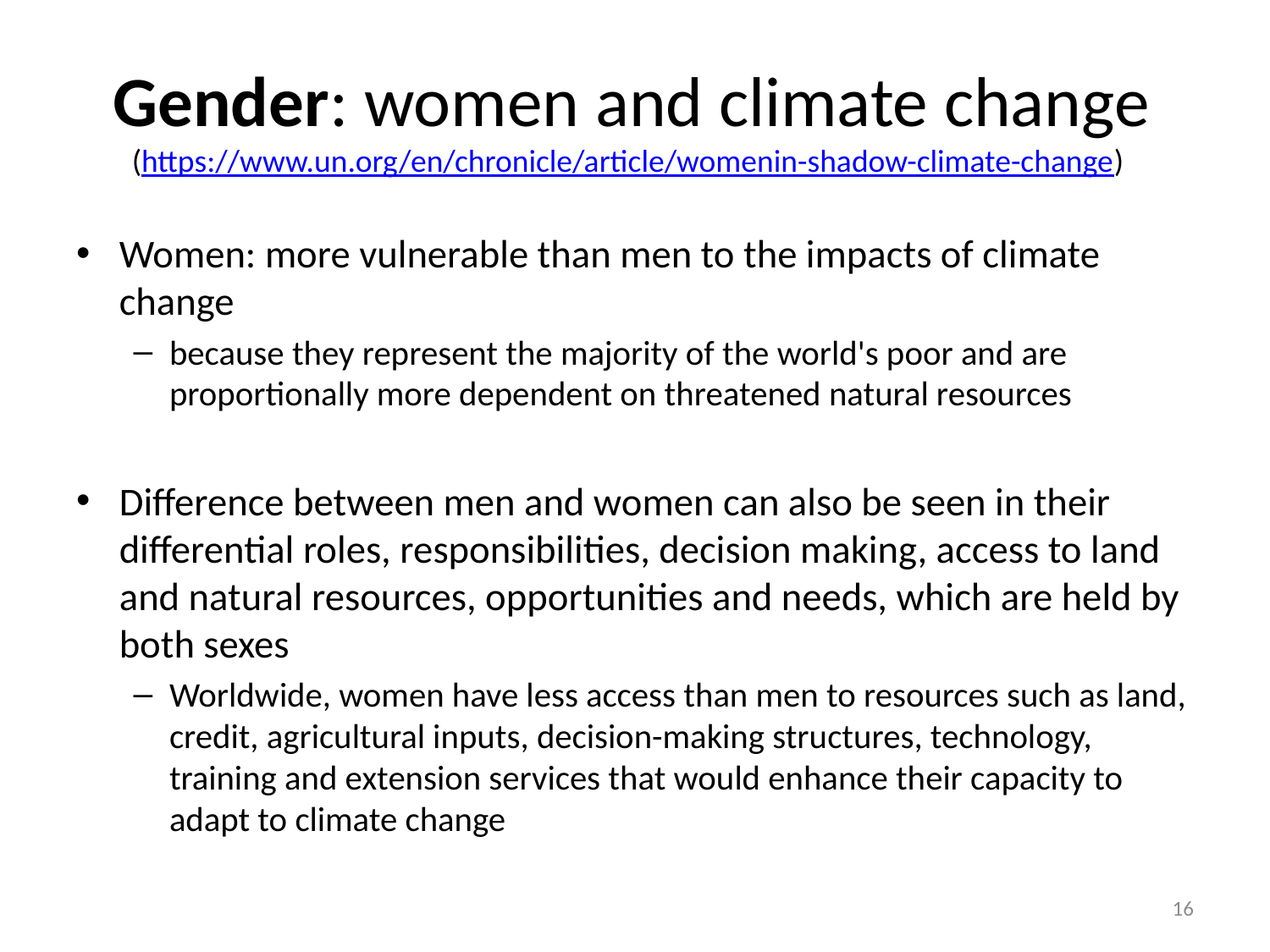

# Gender: women and climate change (https://www.un.org/en/chronicle/article/womenin-shadow-climate-change)
Women: more vulnerable than men to the impacts of climate change
because they represent the majority of the world's poor and are proportionally more dependent on threatened natural resources

Difference between men and women can also be seen in their differential roles, responsibilities, decision making, access to land and natural resources, opportunities and needs, which are held by both sexes
Worldwide, women have less access than men to resources such as land, credit, agricultural inputs, decision-making structures, technology, training and extension services that would enhance their capacity to adapt to climate change
16